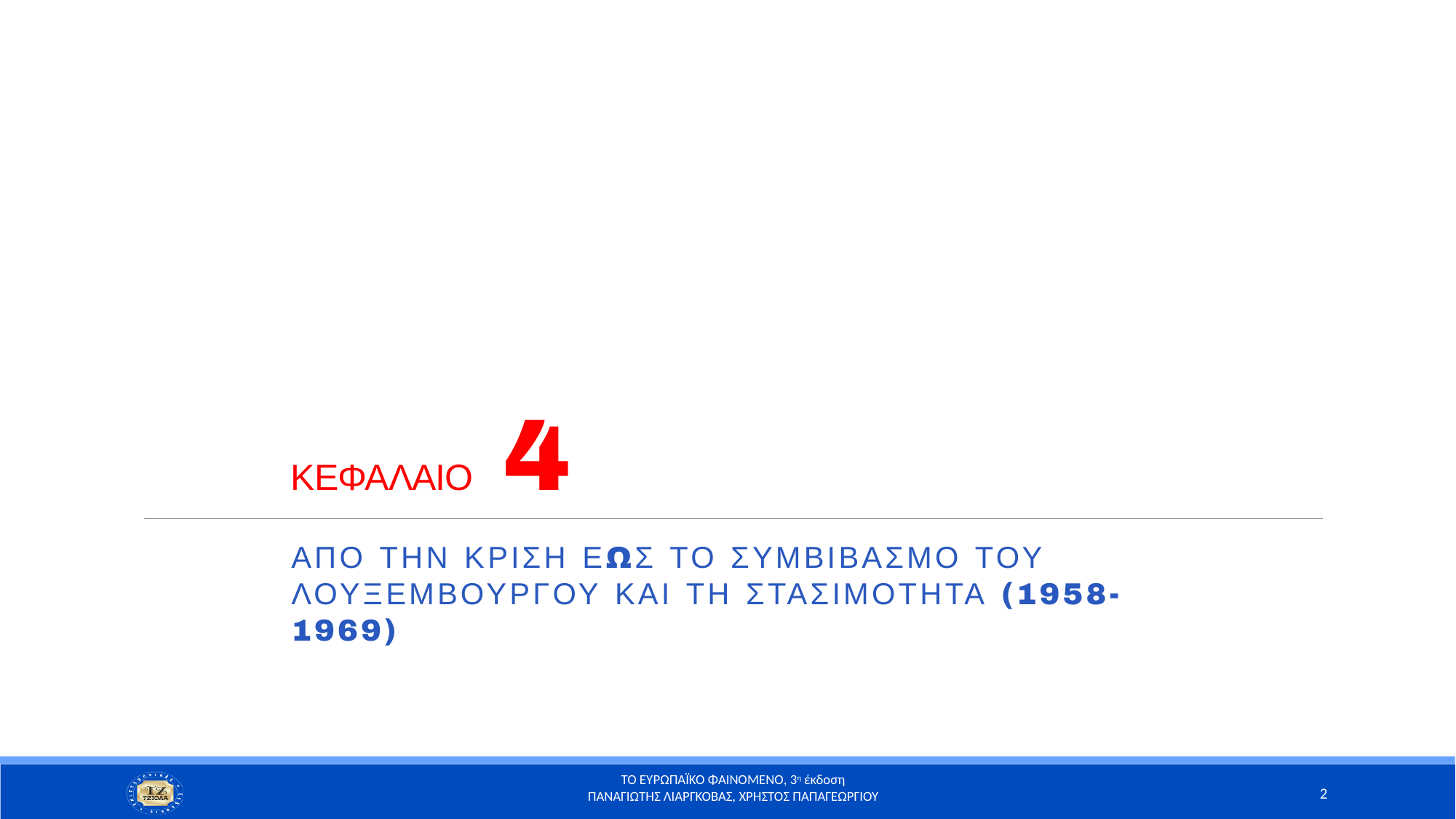

# ΚΕΦΑΛΑΙΟ 4
Απο την κριση εως το Συμβιβασμο του Λουξεμβουργου και τη στασιμοτητα (1958-1969)
2